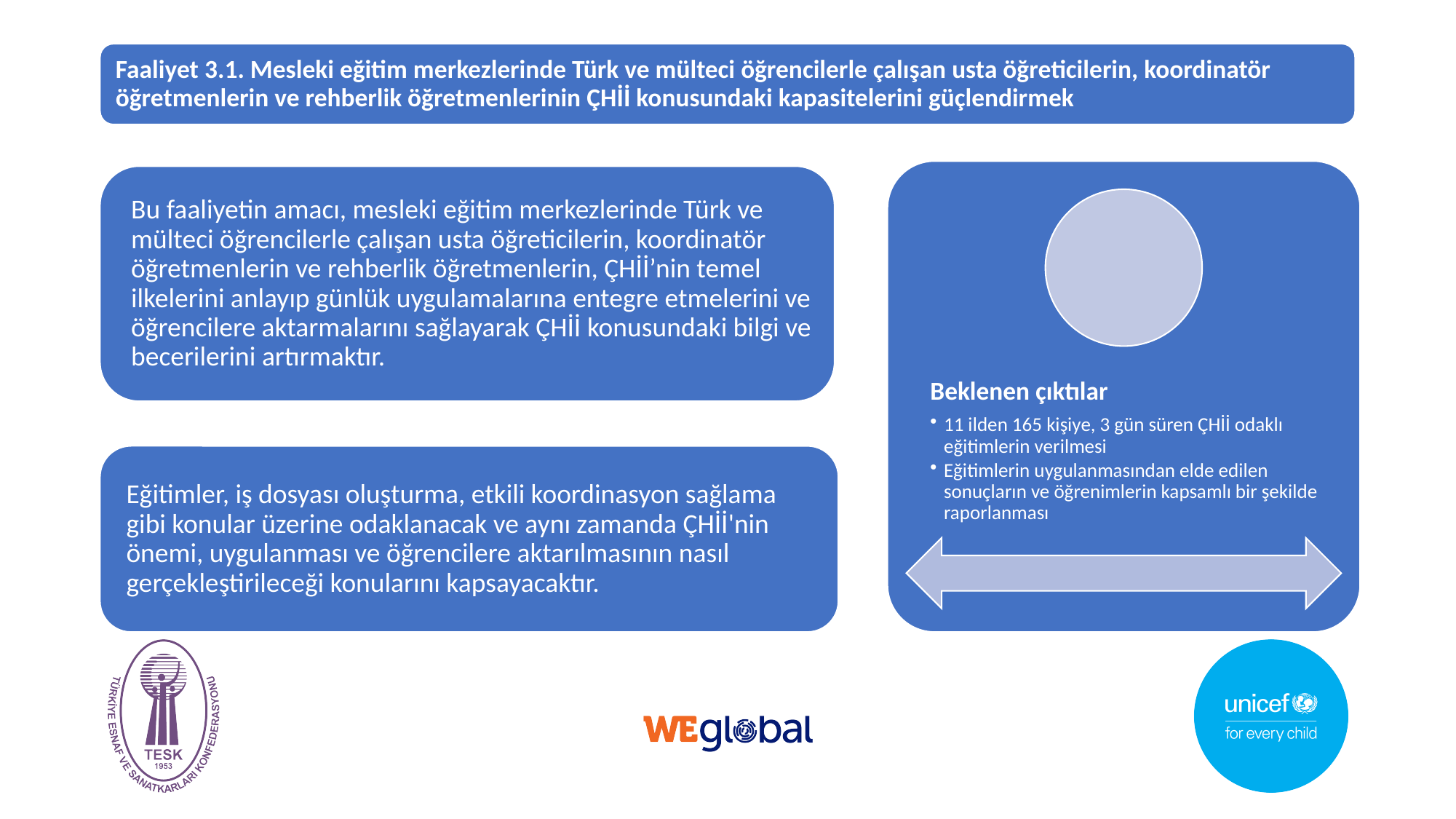

Faaliyet 3.1. Mesleki eğitim merkezlerinde Türk ve mülteci öğrencilerle çalışan usta öğreticilerin, koordinatör öğretmenlerin ve rehberlik öğretmenlerinin ÇHİİ konusundaki kapasitelerini güçlendirmek
Bu faaliyetin amacı, mesleki eğitim merkezlerinde Türk ve mülteci öğrencilerle çalışan usta öğreticilerin, koordinatör öğretmenlerin ve rehberlik öğretmenlerin, ÇHİİ’nin temel ilkelerini anlayıp günlük uygulamalarına entegre etmelerini ve öğrencilere aktarmalarını sağlayarak ÇHİİ konusundaki bilgi ve becerilerini artırmaktır.
Eğitimler, iş dosyası oluşturma, etkili koordinasyon sağlama gibi konular üzerine odaklanacak ve aynı zamanda ÇHİİ'nin önemi, uygulanması ve öğrencilere aktarılmasının nasıl gerçekleştirileceği konularını kapsayacaktır.
Beklenen çıktılar
11 ilden 165 kişiye, 3 gün süren ÇHİİ odaklı eğitimlerin verilmesi
Eğitimlerin uygulanmasından elde edilen sonuçların ve öğrenimlerin kapsamlı bir şekilde raporlanması